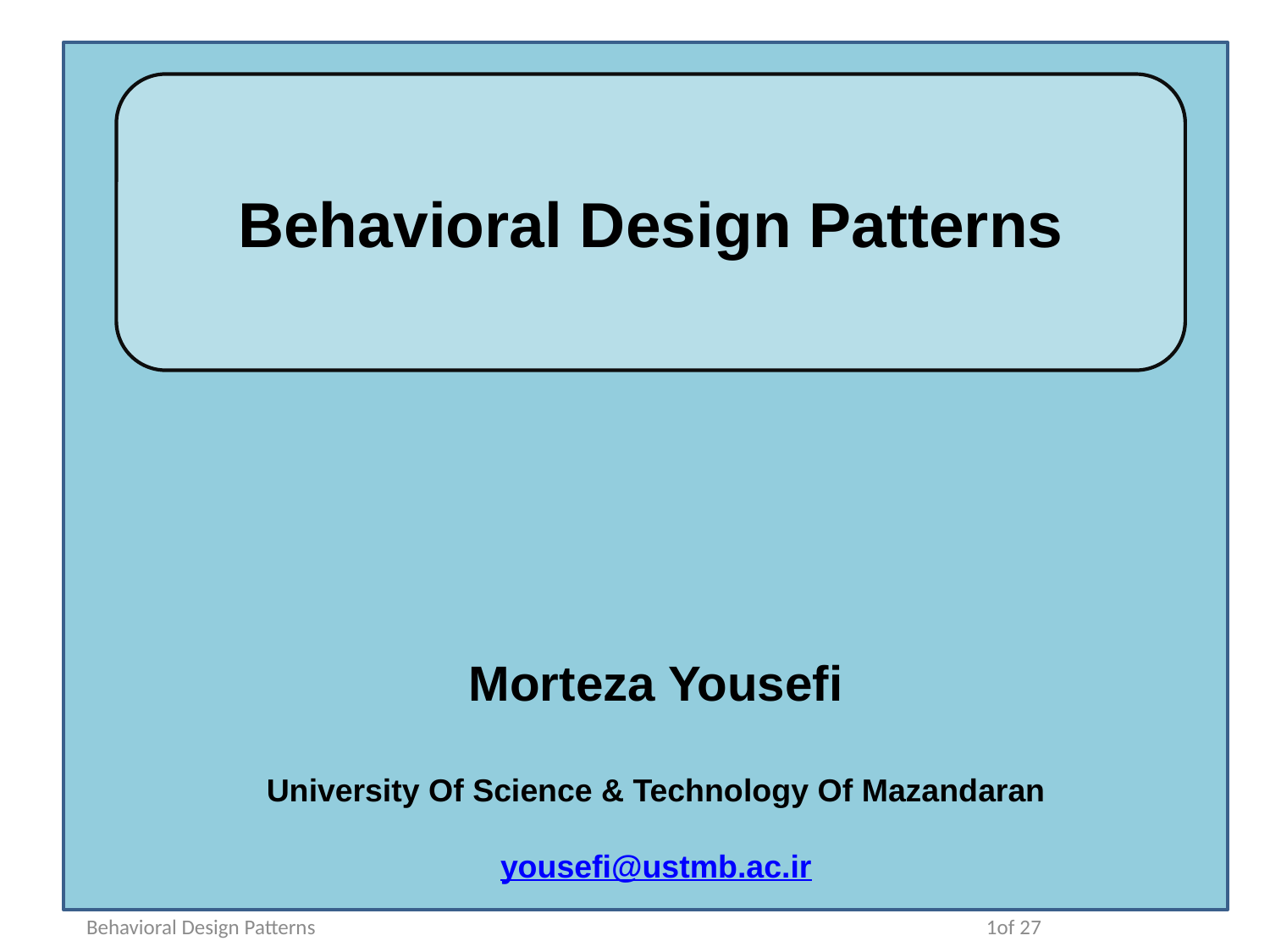

#

Behavioral Design Patterns

Morteza Yousefi

University Of Science & Technology Of Mazandaran

yousefi@ustmb.ac.ir

Behavioral Design Patterns
1of 27